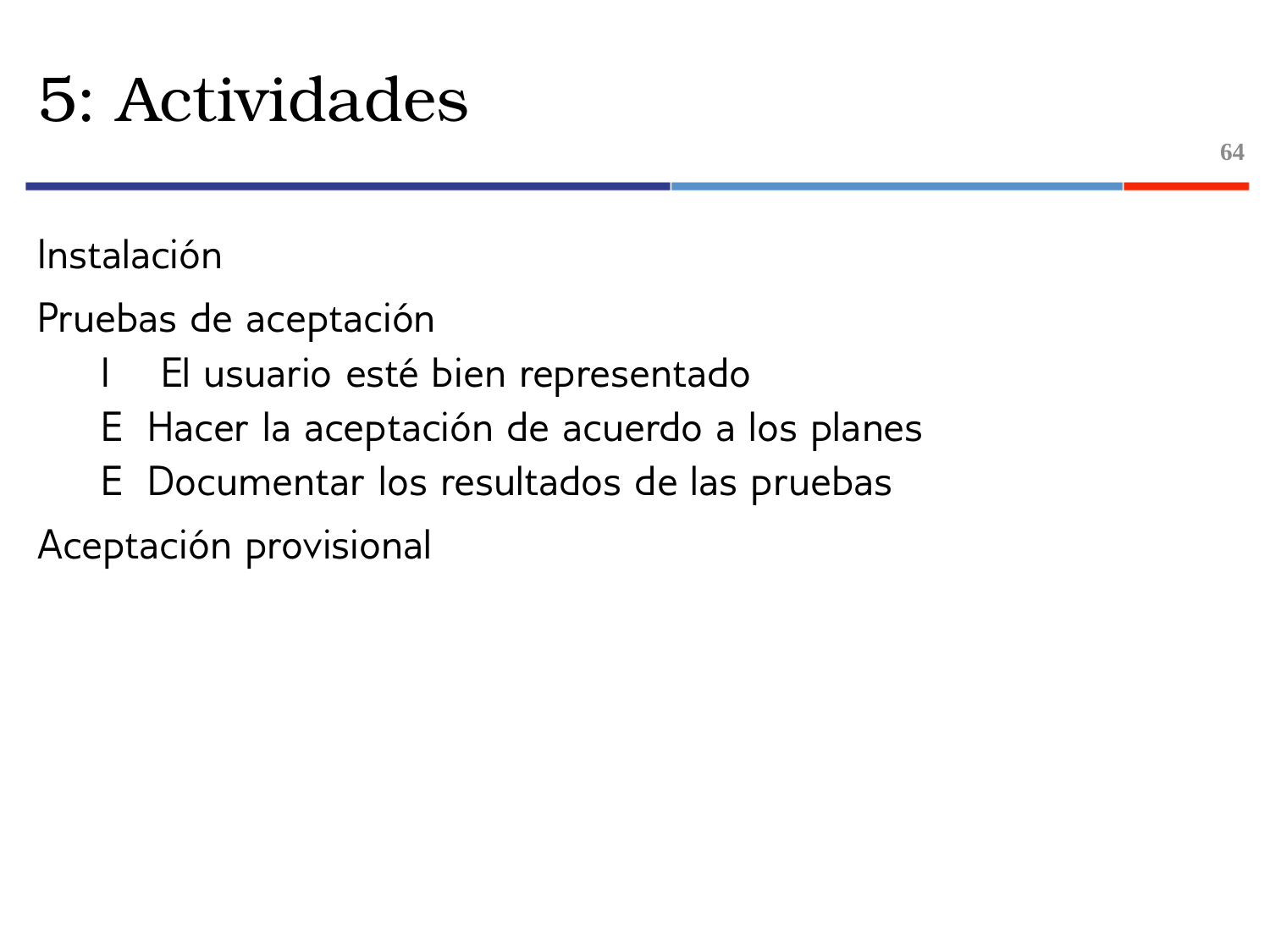

# 5: Actividades
64
Instalación
Pruebas de aceptación
I    El usuario esté bien representado
E  Hacer la aceptación de acuerdo a los planes
E  Documentar los resultados de las pruebas
Aceptación provisional